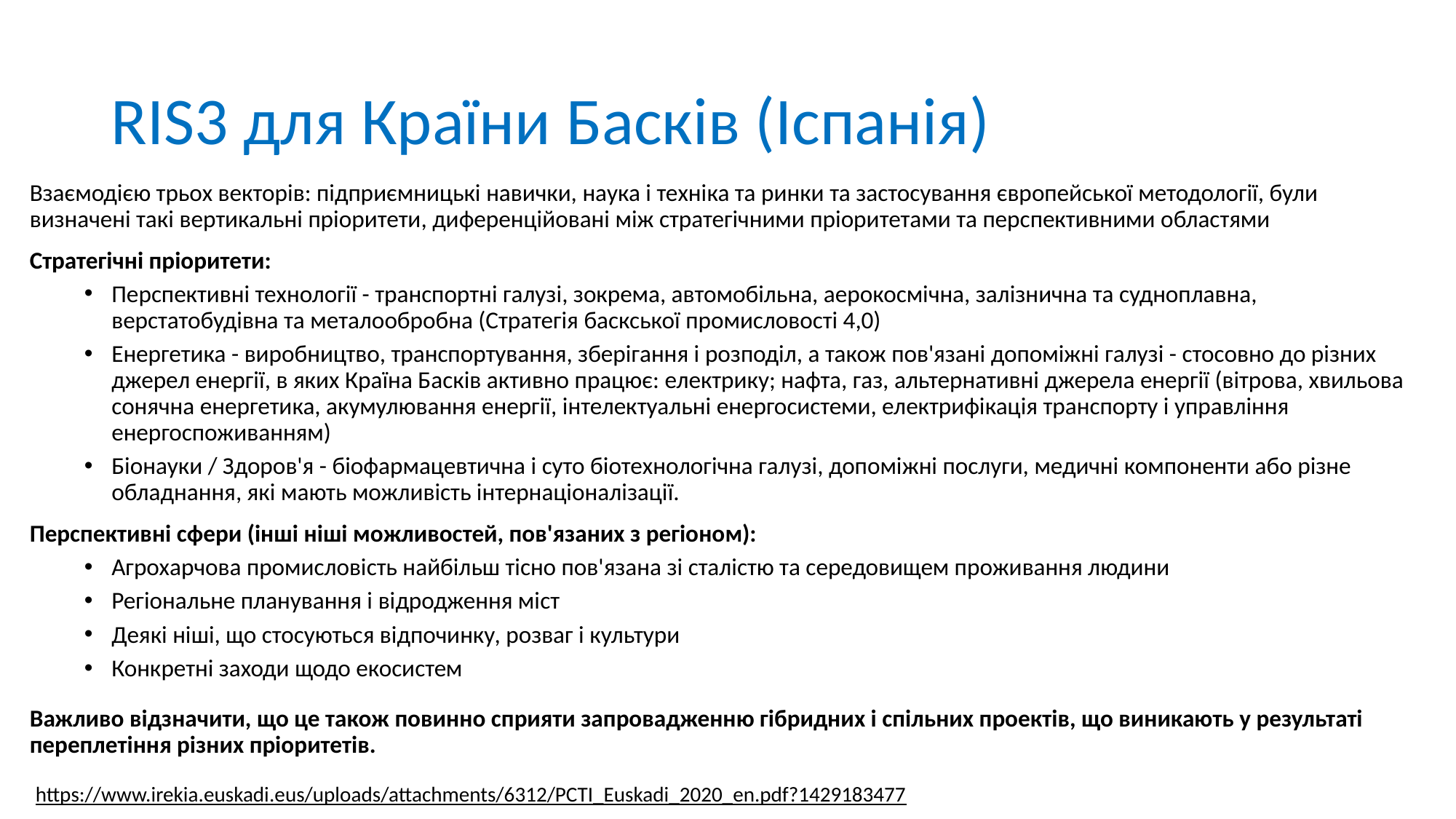

# RIS3 для Країни Басків (Іспанія)
Взаємодією трьох векторів: підприємницькі навички, наука і техніка та ринки та застосування європейської методології, були визначені такі вертикальні пріоритети, диференційовані між стратегічними пріоритетами та перспективними областями
Стратегічні пріоритети:
Перспективні технології - транспортні галузі, зокрема, автомобільна, аерокосмічна, залізнична та судноплавна, верстатобудівна та металообробна (Стратегія баскської промисловості 4,0)
Енергетика - виробництво, транспортування, зберігання і розподіл, а також пов'язані допоміжні галузі - стосовно до різних джерел енергії, в яких Країна Басків активно працює: електрику; нафта, газ, альтернативні джерела енергії (вітрова, хвильова сонячна енергетика, акумулювання енергії, інтелектуальні енергосистеми, електрифікація транспорту і управління енергоспоживанням)
Біонауки / Здоров'я - біофармацевтична і суто біотехнологічна галузі, допоміжні послуги, медичні компоненти або різне обладнання, які мають можливість інтернаціоналізації.
Перспективні сфери (інші ніші можливостей, пов'язаних з регіоном):
Агрохарчова промисловість найбільш тісно пов'язана зі сталістю та середовищем проживання людини
Регіональне планування і відродження міст
Деякі ніші, що стосуються відпочинку, розваг і культури
Конкретні заходи щодо екосистем
Важливо відзначити, що це також повинно сприяти запровадженню гібридних і спільних проектів, що виникають у результаті переплетіння різних пріоритетів.
https://www.irekia.euskadi.eus/uploads/attachments/6312/PCTI_Euskadi_2020_en.pdf?1429183477